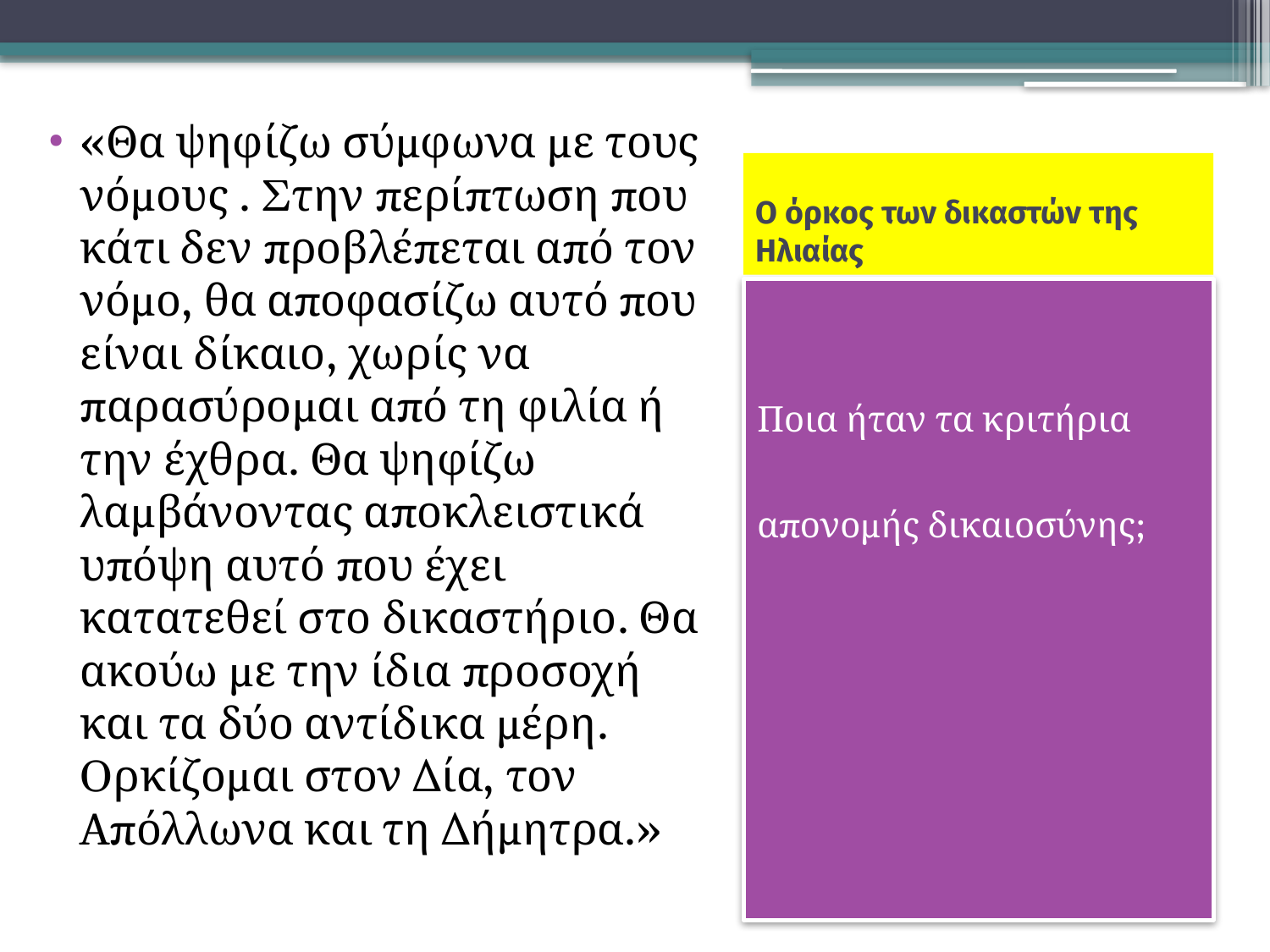

«Θα ψηφίζω σύμφωνα με τους νόμους . Στην περίπτωση που κάτι δεν προβλέπεται από τον νόμο, θα αποφασίζω αυτό που είναι δίκαιο, χωρίς να παρασύρομαι από τη φιλία ή την έχθρα. Θα ψηφίζω λαμβάνοντας αποκλειστικά υπόψη αυτό που έχει κατατεθεί στο δικαστήριο. Θα ακούω με την ίδια προσοχή και τα δύο αντίδικα μέρη. Ορκίζομαι στον Δία, τον Απόλλωνα και τη Δήμητρα.»
# Ο όρκος των δικαστών της Ηλιαίας

Ποια ήταν τα κριτήρια απονομής δικαιοσύνης;